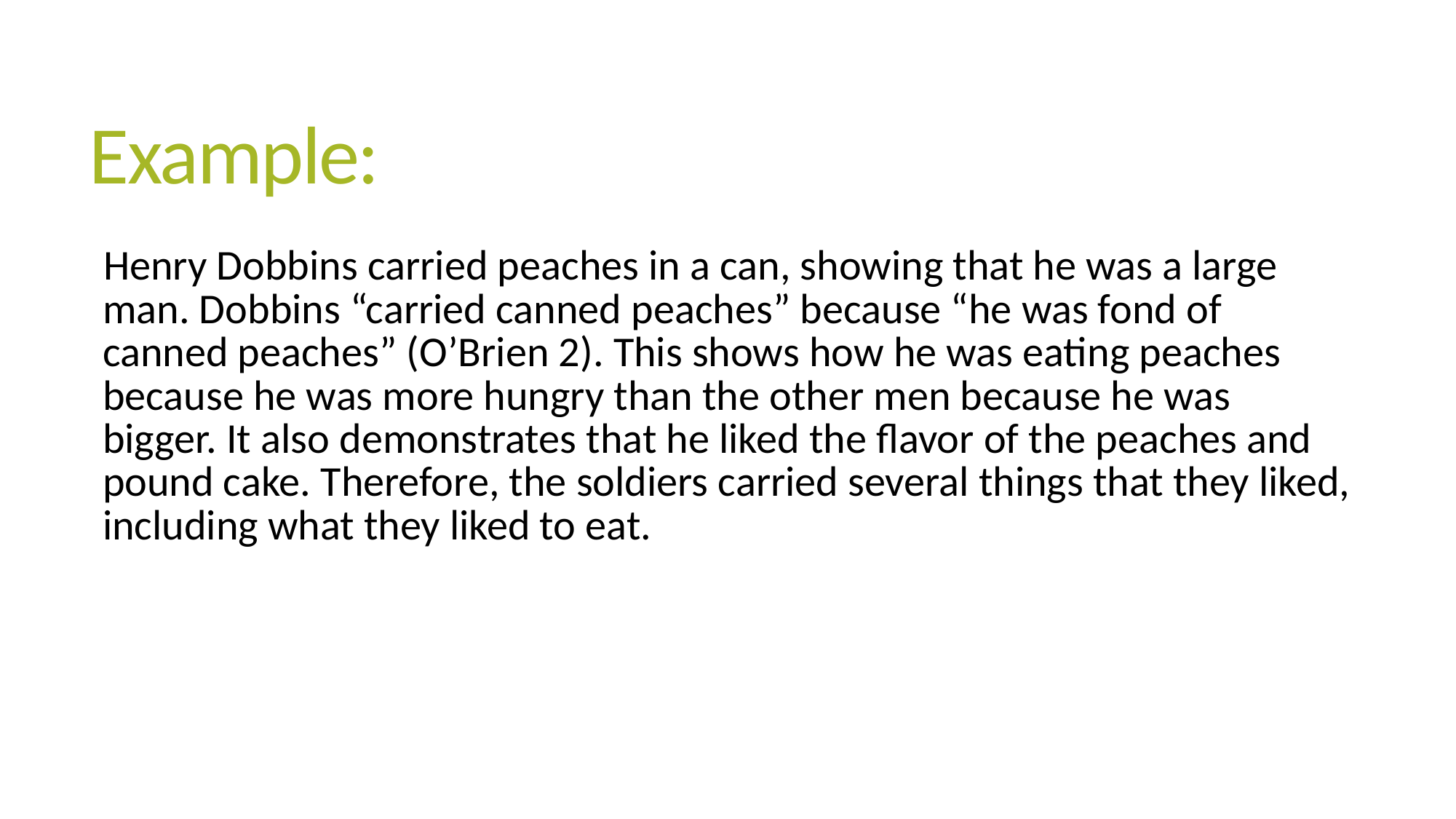

# Example:
Henry Dobbins carried peaches in a can, showing that he was a large man. Dobbins “carried canned peaches” because “he was fond of canned peaches” (O’Brien 2). This shows how he was eating peaches because he was more hungry than the other men because he was bigger. It also demonstrates that he liked the flavor of the peaches and pound cake. Therefore, the soldiers carried several things that they liked, including what they liked to eat.